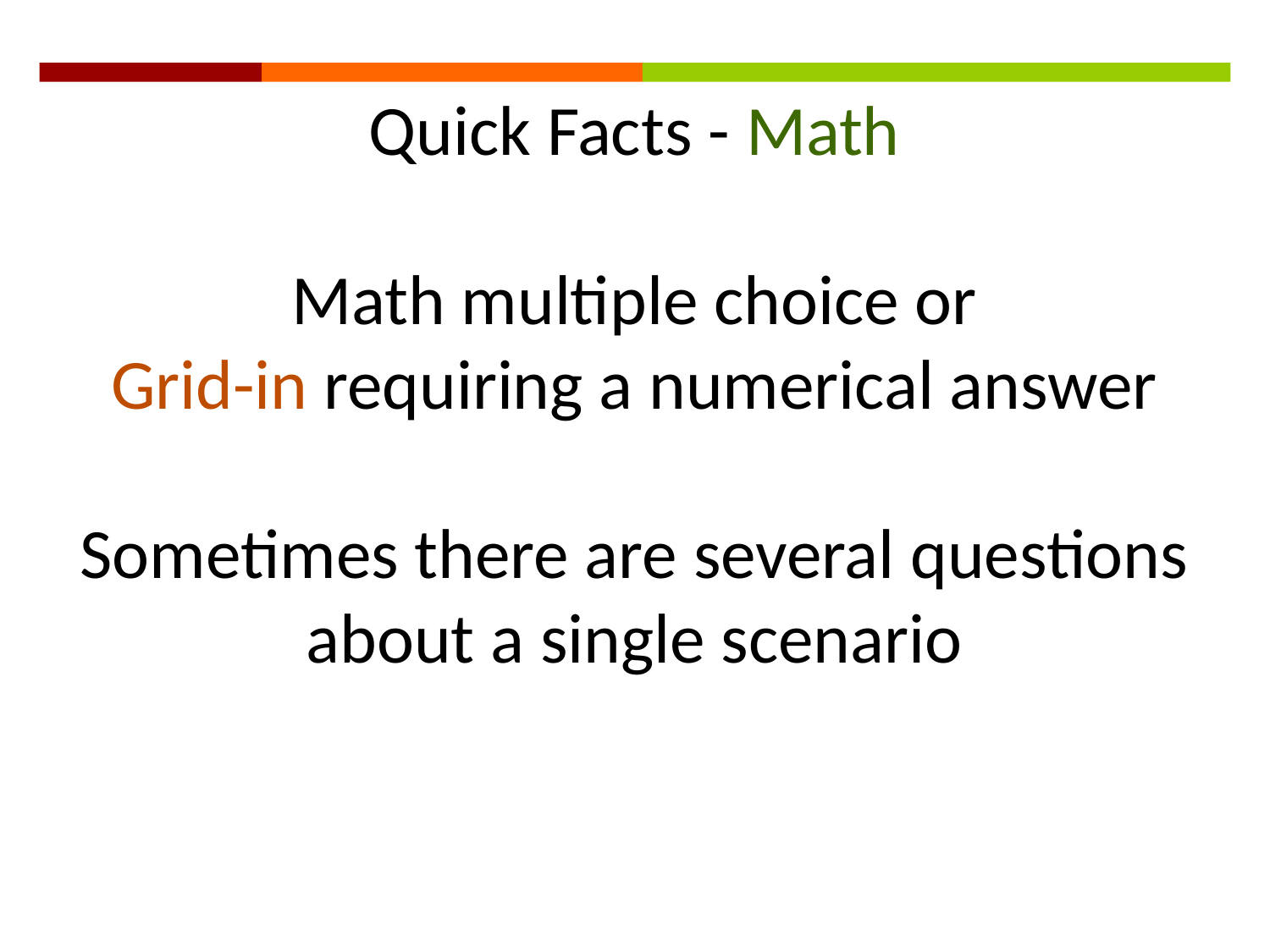

Quick Facts - Math

Math multiple choice or
Grid-in requiring a numerical answer

Sometimes there are several questions about a single scenario